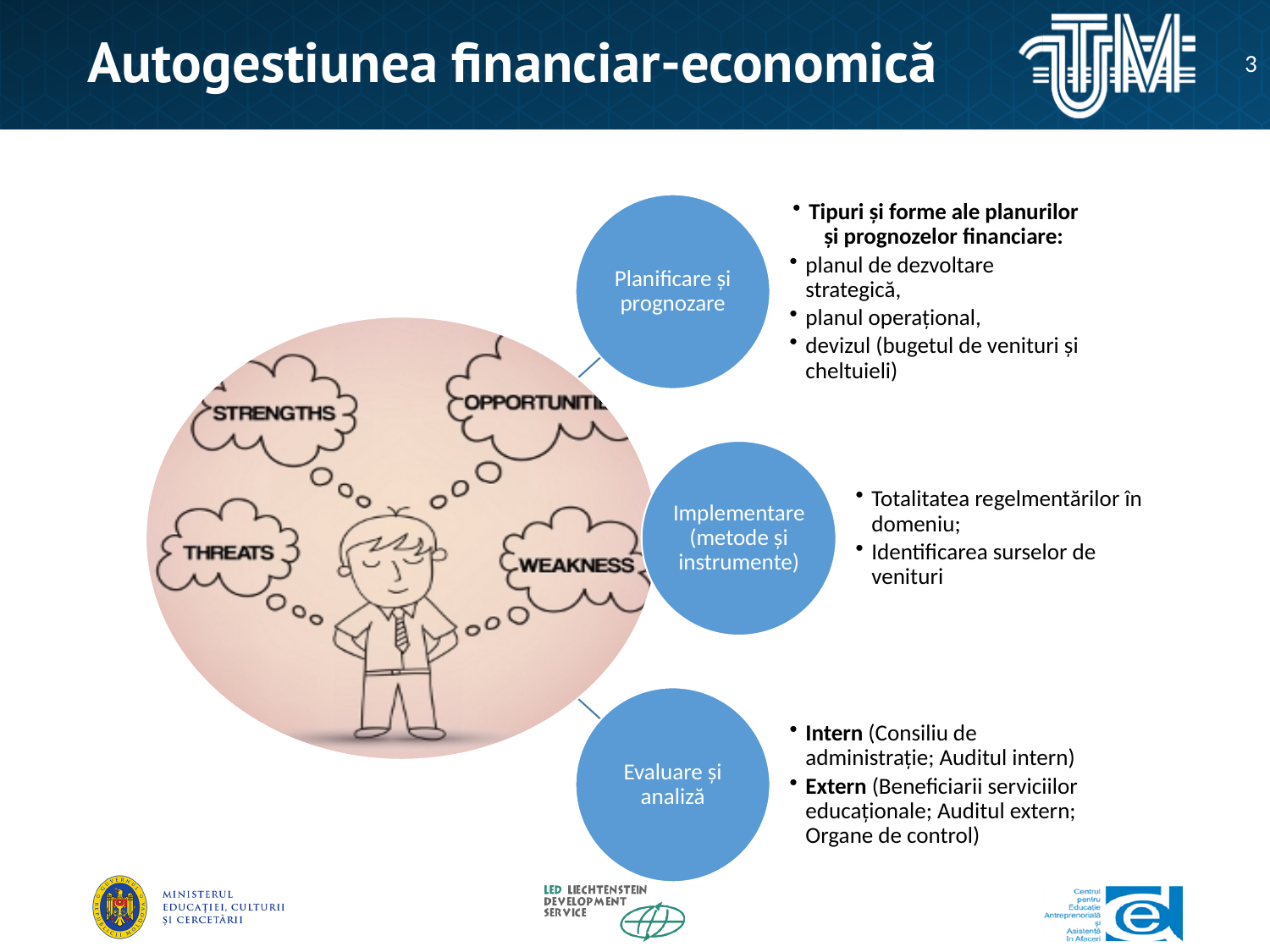

# Autogestiunea financiar-economică
3
Planificare și prognozare
Tipuri și forme ale planurilor și prognozelor financiare:
planul de dezvoltare strategică,
planul operațional,
devizul (bugetul de venituri și cheltuieli)
Implementare (metode și instrumente)
Totalitatea regelmentărilor în domeniu;
Identificarea surselor de venituri
Evaluare și analiză
Intern (Consiliu de administrație; Auditul intern)
Extern (Beneficiarii serviciilor educaționale; Auditul extern; Organe de control)